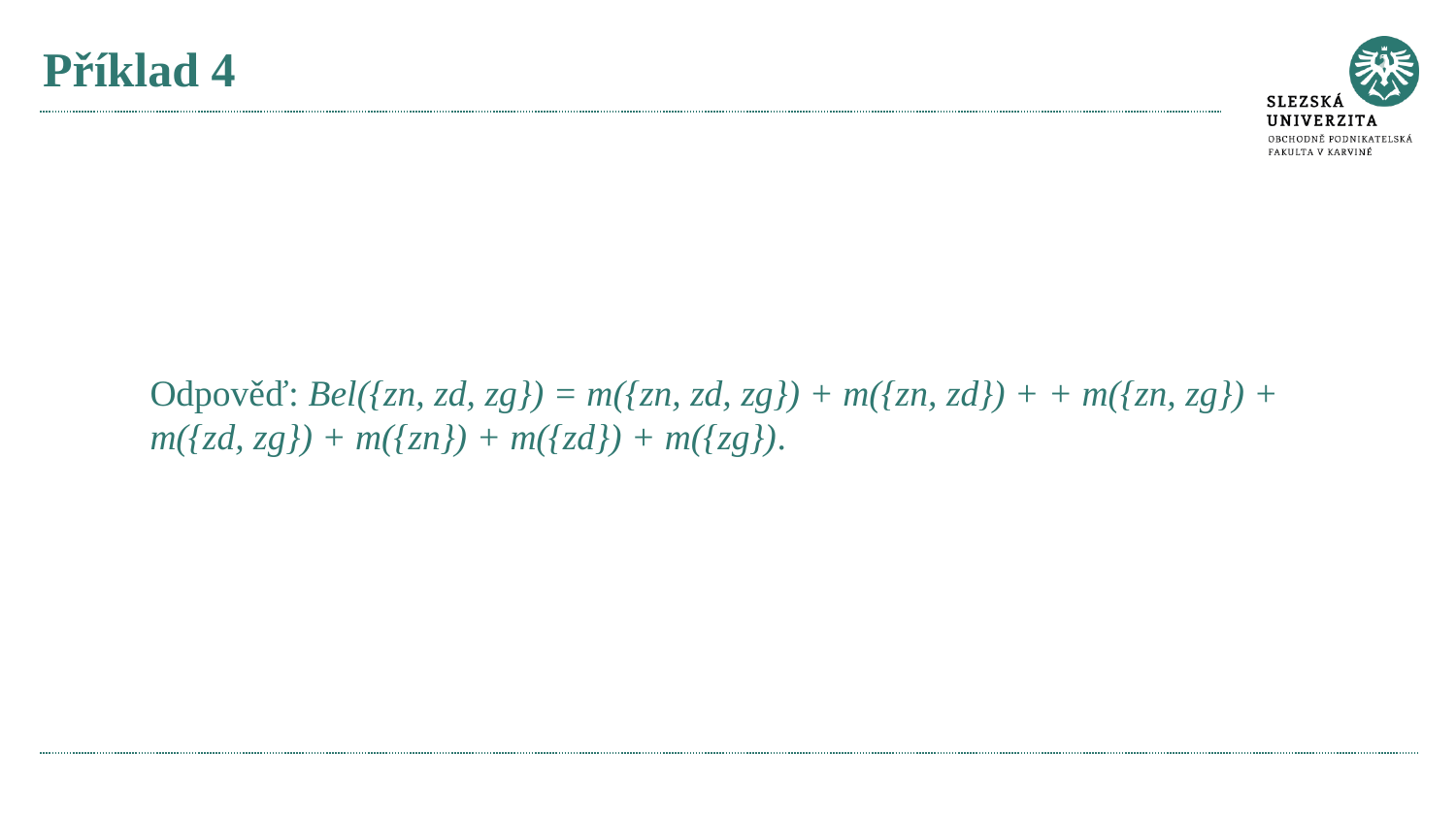

# Příklad 4
Odpověď: Bel({zn, zd, zg}) = m({zn, zd, zg}) + m({zn, zd}) + + m({zn, zg}) + m({zd, zg}) + m({zn}) + m({zd}) + m({zg}).